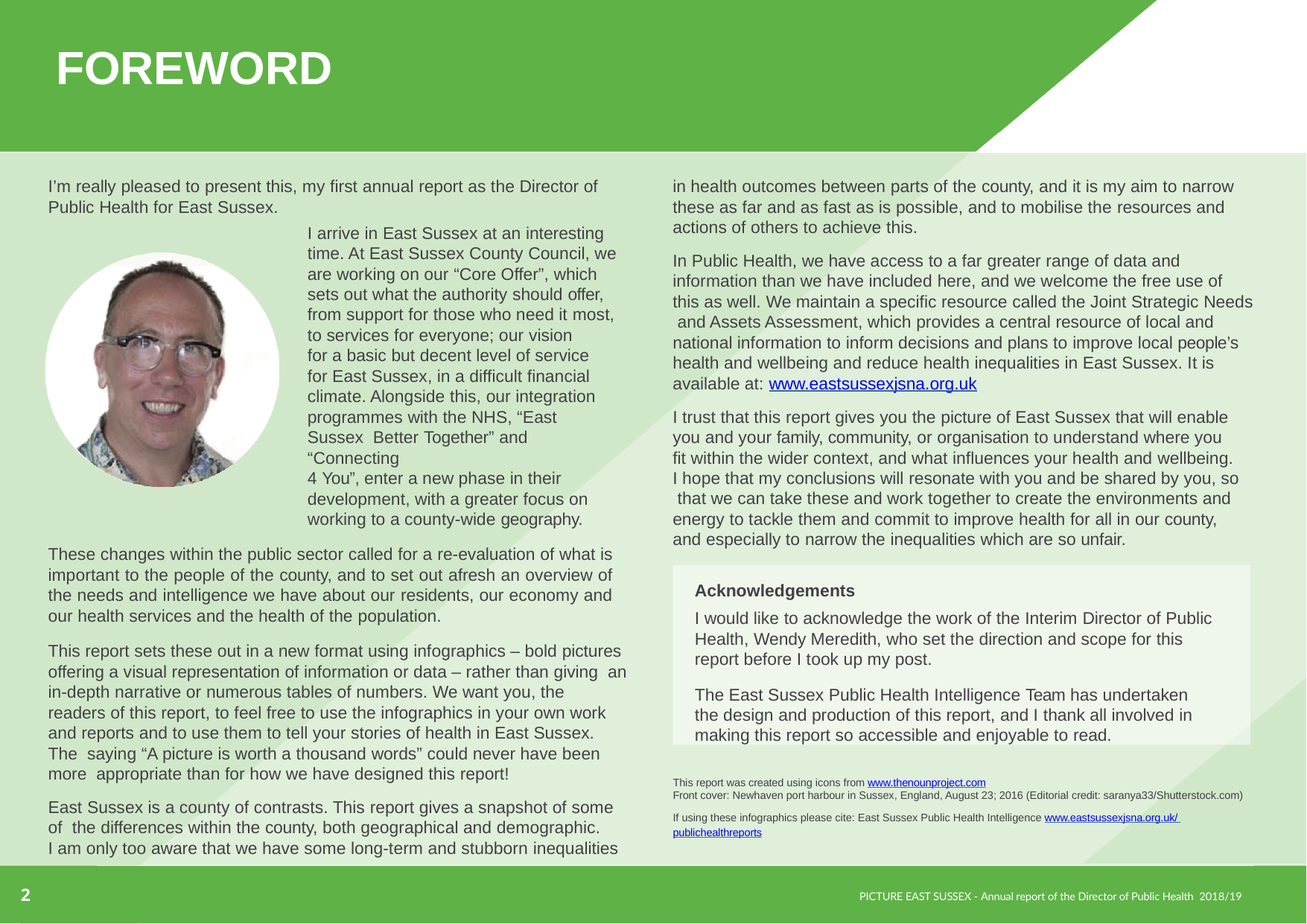

# FOREWORD

I’m really pleased to present this, my first annual report as the Director of  Public Health for East Sussex.
I arrive in East Sussex at an interesting  time. At East Sussex County Council, we  are working on our “Core Offer”, which  sets out what the authority should offer,  from support for those who need it most,  to services for everyone; our vision
for a basic but decent level of service  for East Sussex, in a difficult financial  climate. Alongside this, our integration  programmes with the NHS, “East Sussex  Better Together” and “Connecting
4 You”, enter a new phase in their  development, with a greater focus on  working to a county-wide geography.
These changes within the public sector called for a re-evaluation of what is  important to the people of the county, and to set out afresh an overview of  the needs and intelligence we have about our residents, our economy and  our health services and the health of the population.
This report sets these out in a new format using infographics – bold pictures  offering a visual representation of information or data – rather than giving  an in-depth narrative or numerous tables of numbers. We want you, the  readers of this report, to feel free to use the infographics in your own work  and reports and to use them to tell your stories of health in East Sussex. The  saying “A picture is worth a thousand words” could never have been more  appropriate than for how we have designed this report!
East Sussex is a county of contrasts. This report gives a snapshot of some of  the differences within the county, both geographical and demographic.
I am only too aware that we have some long-term and stubborn inequalities
in health outcomes between parts of the county, and it is my aim to narrow  these as far and as fast as is possible, and to mobilise the resources and  actions of others to achieve this.
In Public Health, we have access to a far greater range of data and  information than we have included here, and we welcome the free use of  this as well. We maintain a specific resource called the Joint Strategic Needs  and Assets Assessment, which provides a central resource of local and  national information to inform decisions and plans to improve local people’s  health and wellbeing and reduce health inequalities in East Sussex. It is  available at: www.eastsussexjsna.org.uk
I trust that this report gives you the picture of East Sussex that will enable  you and your family, community, or organisation to understand where you  fit within the wider context, and what influences your health and wellbeing.  I hope that my conclusions will resonate with you and be shared by you, so  that we can take these and work together to create the environments and  energy to tackle them and commit to improve health for all in our county,  and especially to narrow the inequalities which are so unfair.

Acknowledgements
I would like to acknowledge the work of the Interim Director of Public  Health, Wendy Meredith, who set the direction and scope for this  report before I took up my post.
The East Sussex Public Health Intelligence Team has undertaken  the design and production of this report, and I thank all involved in  making this report so accessible and enjoyable to read.

This report was created using icons from www.thenounproject.com
Front cover: Newhaven port harbour in Sussex, England, August 23; 2016 (Editorial credit: saranya33/Shutterstock.com)
If using these infographics please cite: East Sussex Public Health Intelligence www.eastsussexjsna.org.uk/  publichealthreports

2
PICTURE EAST SUSSEX - Annual report of the Director of Public Health  2018/19